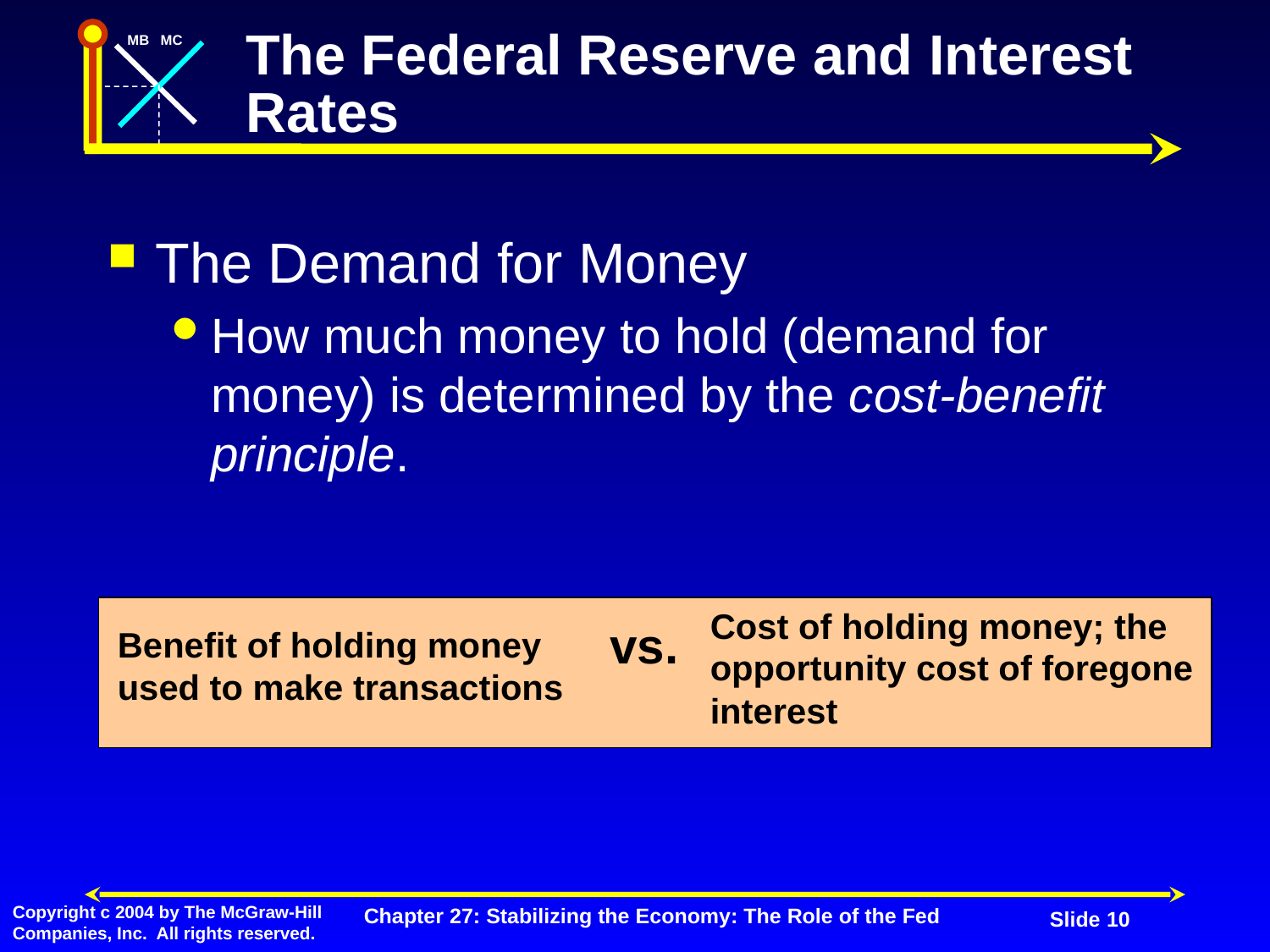

# The Federal Reserve and Interest Rates
The Demand for Money
How much money to hold (demand for money) is determined by the cost-benefit principle.

Cost of holding money; the
opportunity cost of foregone
interest

vs.
Benefit of holding money
used to make transactions
Chapter 27: Stabilizing the Economy: The Role of the Fed
Slide 10